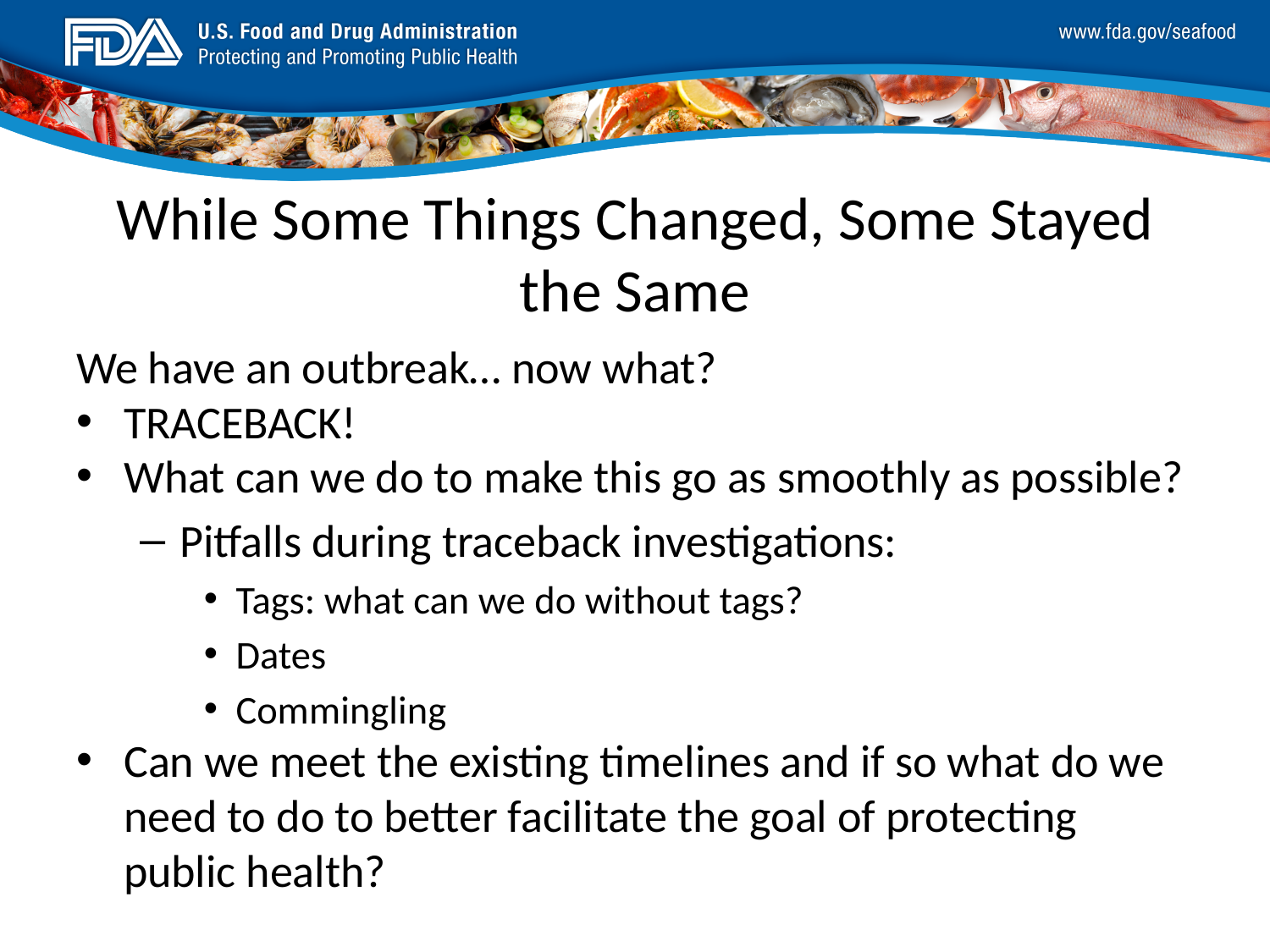

# While Some Things Changed, Some Stayed the Same
We have an outbreak… now what?
TRACEBACK!
What can we do to make this go as smoothly as possible?
Pitfalls during traceback investigations:
Tags: what can we do without tags?
Dates
Commingling
Can we meet the existing timelines and if so what do we need to do to better facilitate the goal of protecting public health?